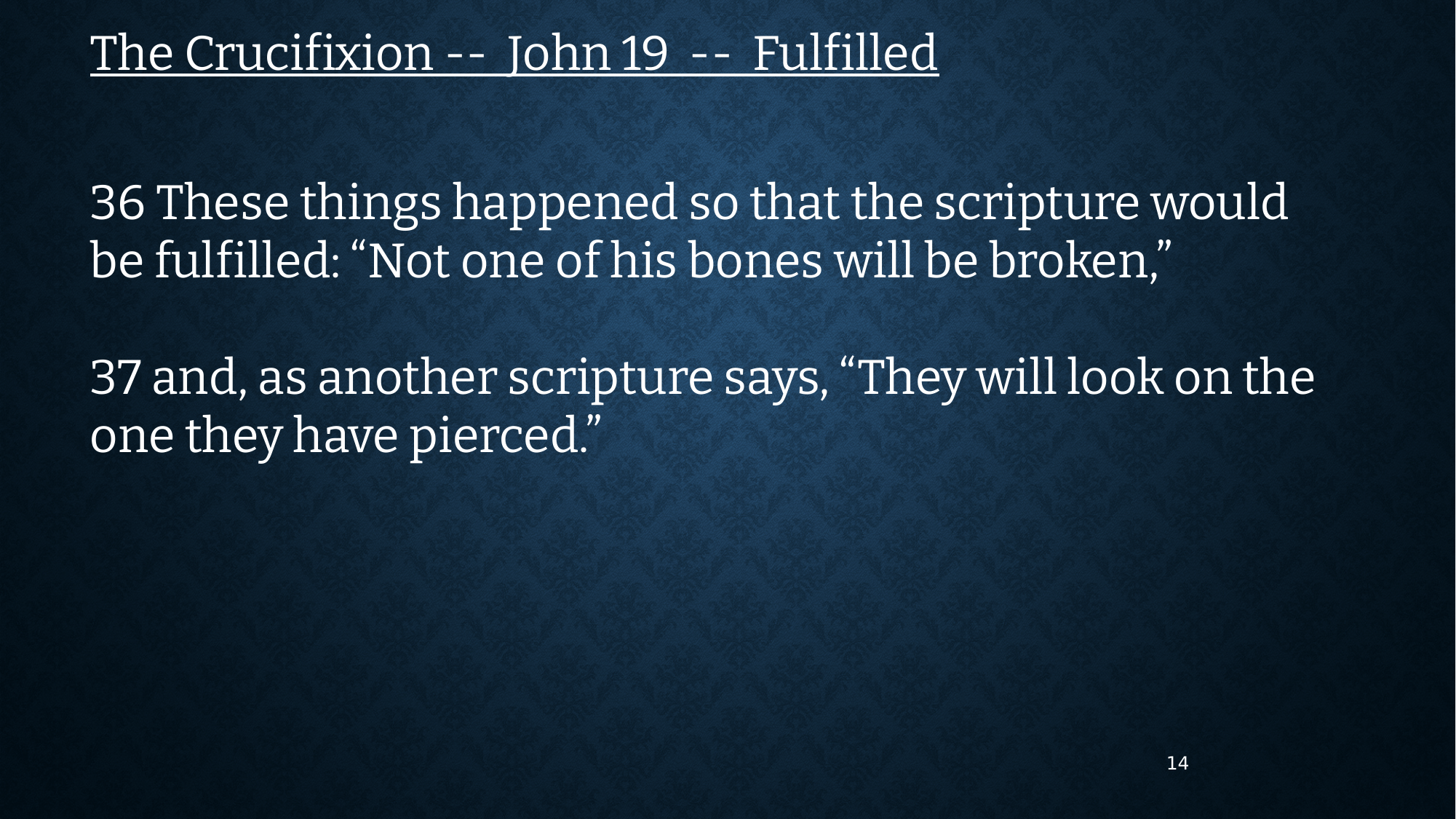

The Crucifixion --  John 19  --  Fulfilled

36 These things happened so that the scripture would be fulfilled: “Not one of his bones will be broken,”

37 and, as another scripture says, “They will look on the one they have pierced.”

14